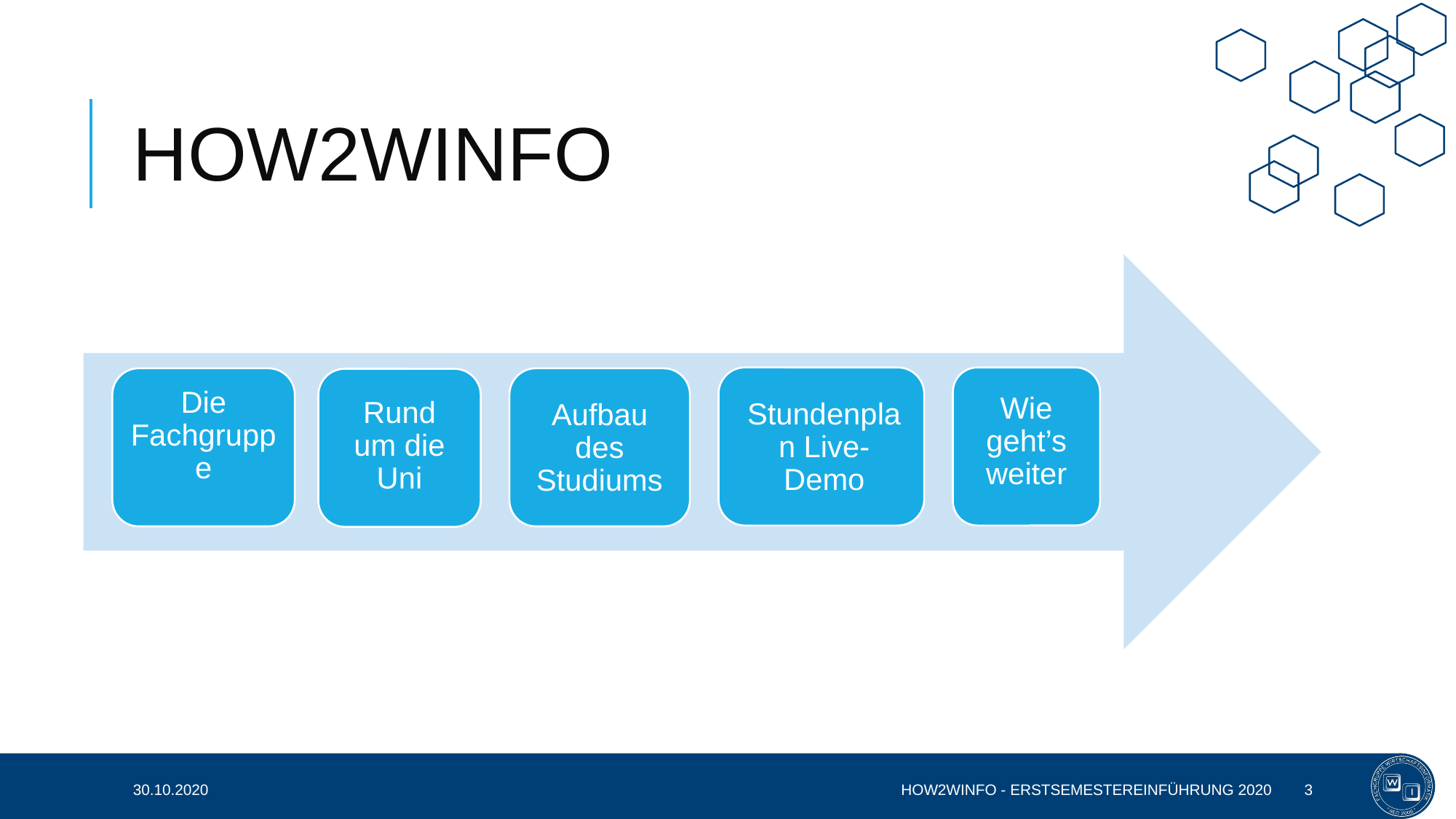

# HOW2WINFO

Die Fachgruppe

Wie geht’s weiter
Rund um die Uni
Aufbau des Studiums
Stundenplan Live-Demo

30.10.2020
HOW2WINFO - ERSTSEMESTEREINFÜHRUNG 2020
3